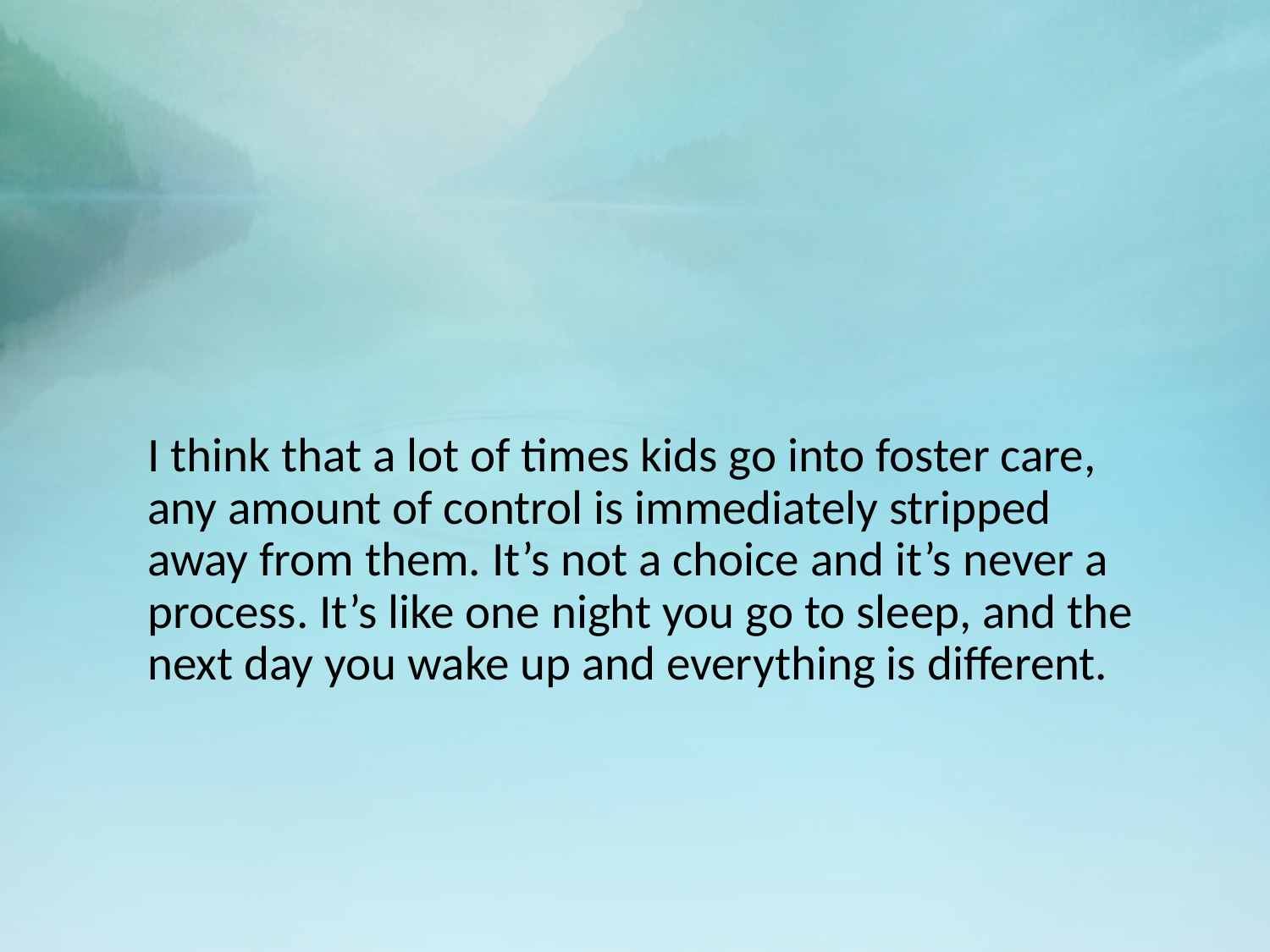

# I think that a lot of times kids go into foster care, any amount of control is immediately stripped away from them. It’s not a choice and it’s never a process. It’s like one night you go to sleep, and the next day you wake up and everything is different.